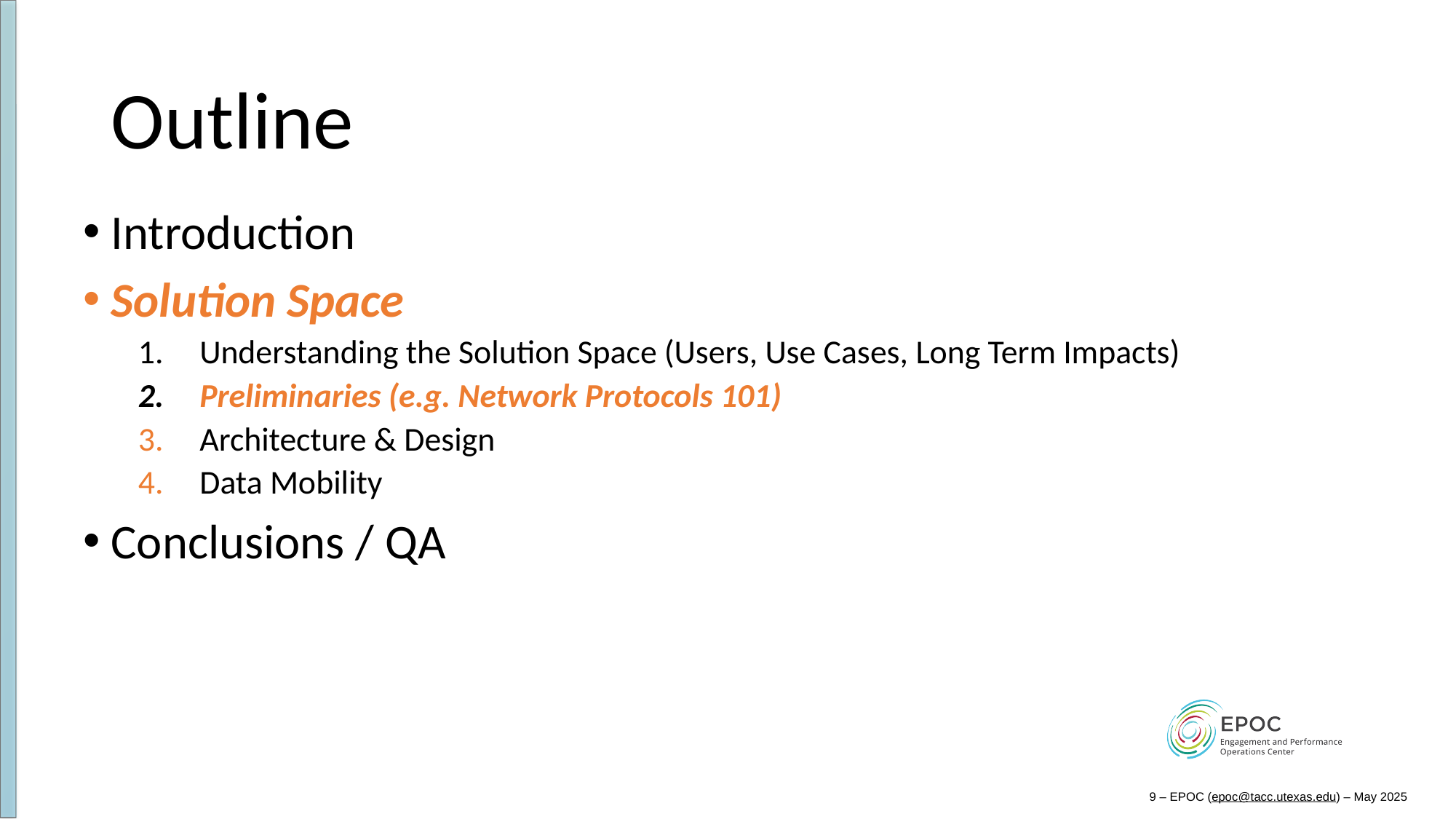

# Outline
Introduction
Solution Space
Understanding the Solution Space (Users, Use Cases, Long Term Impacts)
Preliminaries (e.g. Network Protocols 101)
Architecture & Design
Data Mobility
Conclusions / QA
9 – EPOC (epoc@tacc.utexas.edu) – May 2025